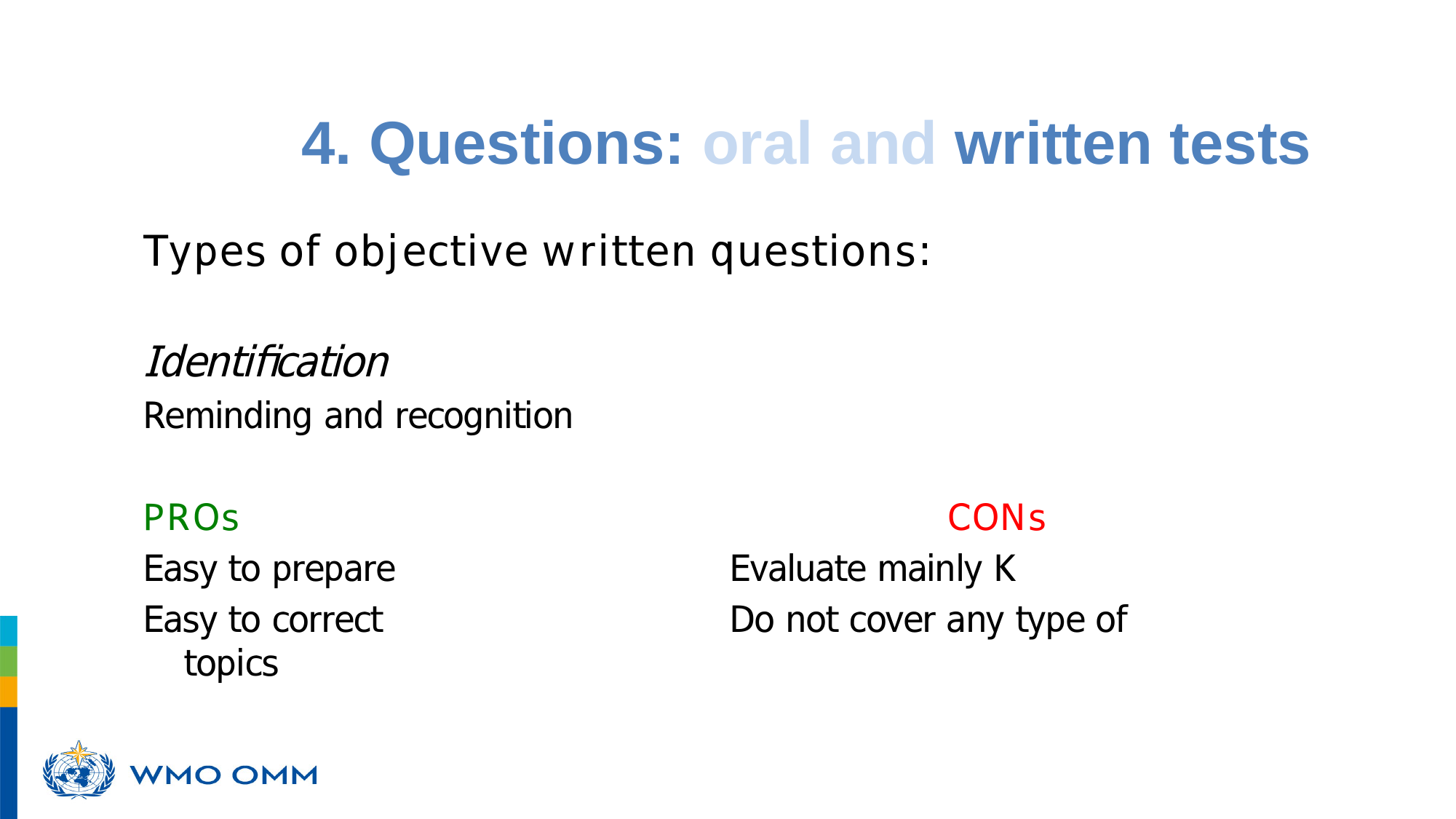

4. Questions: oral and written tests
poursuivront un développement durable grâce aux meilleurs services possible, tant sur terre qu’en mer et dans les airs
Types of objective written questions:

Identification
Reminding and recognition

PROs				    			CONs
Easy to prepare		    		Evaluate mainly K
Easy to correct		    		Do not cover any type of topics

Oral
question?
Why?